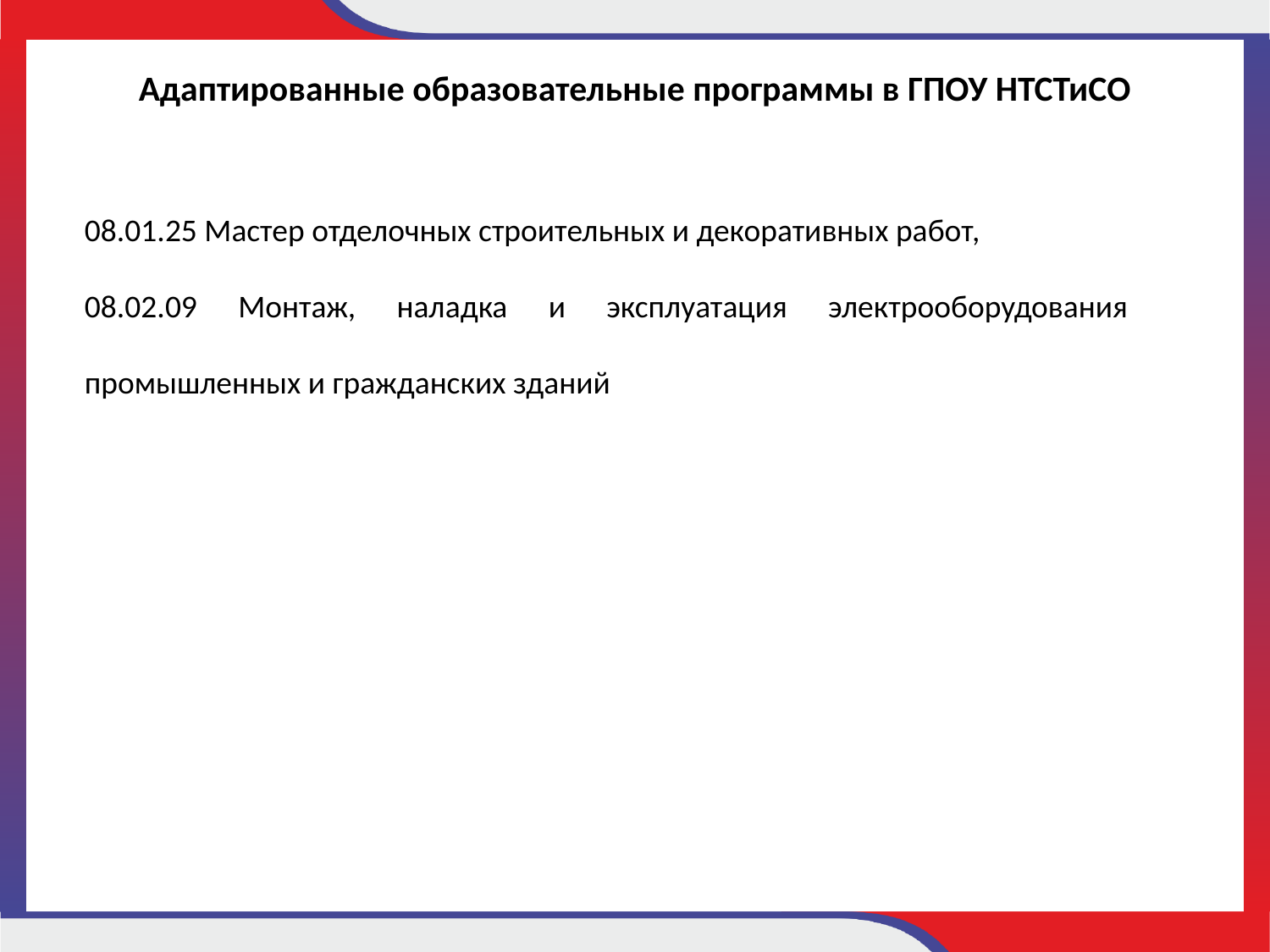

Адаптированные образовательные программы в ГПОУ НТСТиСО
08.01.25 Мастер отделочных строительных и декоративных работ,
08.02.09 Монтаж, наладка и эксплуатация электрооборудования промышленных и гражданских зданий